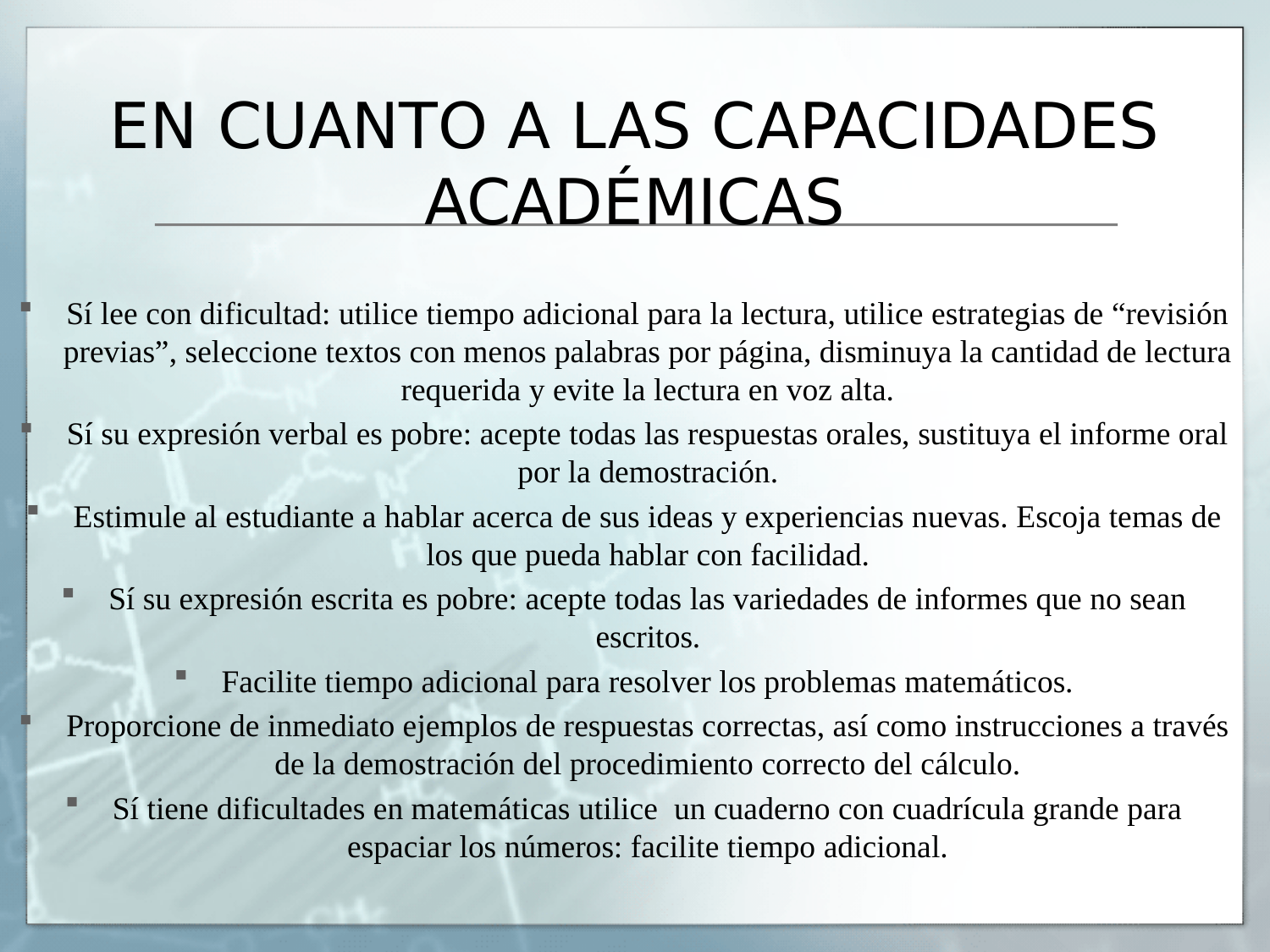

# EN CUANTO A LAS CAPACIDADES ACADÉMICAS
Sí lee con dificultad: utilice tiempo adicional para la lectura, utilice estrategias de “revisión previas”, seleccione textos con menos palabras por página, disminuya la cantidad de lectura requerida y evite la lectura en voz alta.
Sí su expresión verbal es pobre: acepte todas las respuestas orales, sustituya el informe oral por la demostración.
Estimule al estudiante a hablar acerca de sus ideas y experiencias nuevas. Escoja temas de los que pueda hablar con facilidad.
Sí su expresión escrita es pobre: acepte todas las variedades de informes que no sean escritos.
Facilite tiempo adicional para resolver los problemas matemáticos.
Proporcione de inmediato ejemplos de respuestas correctas, así como instrucciones a través de la demostración del procedimiento correcto del cálculo.
Sí tiene dificultades en matemáticas utilice  un cuaderno con cuadrícula grande para espaciar los números: facilite tiempo adicional.